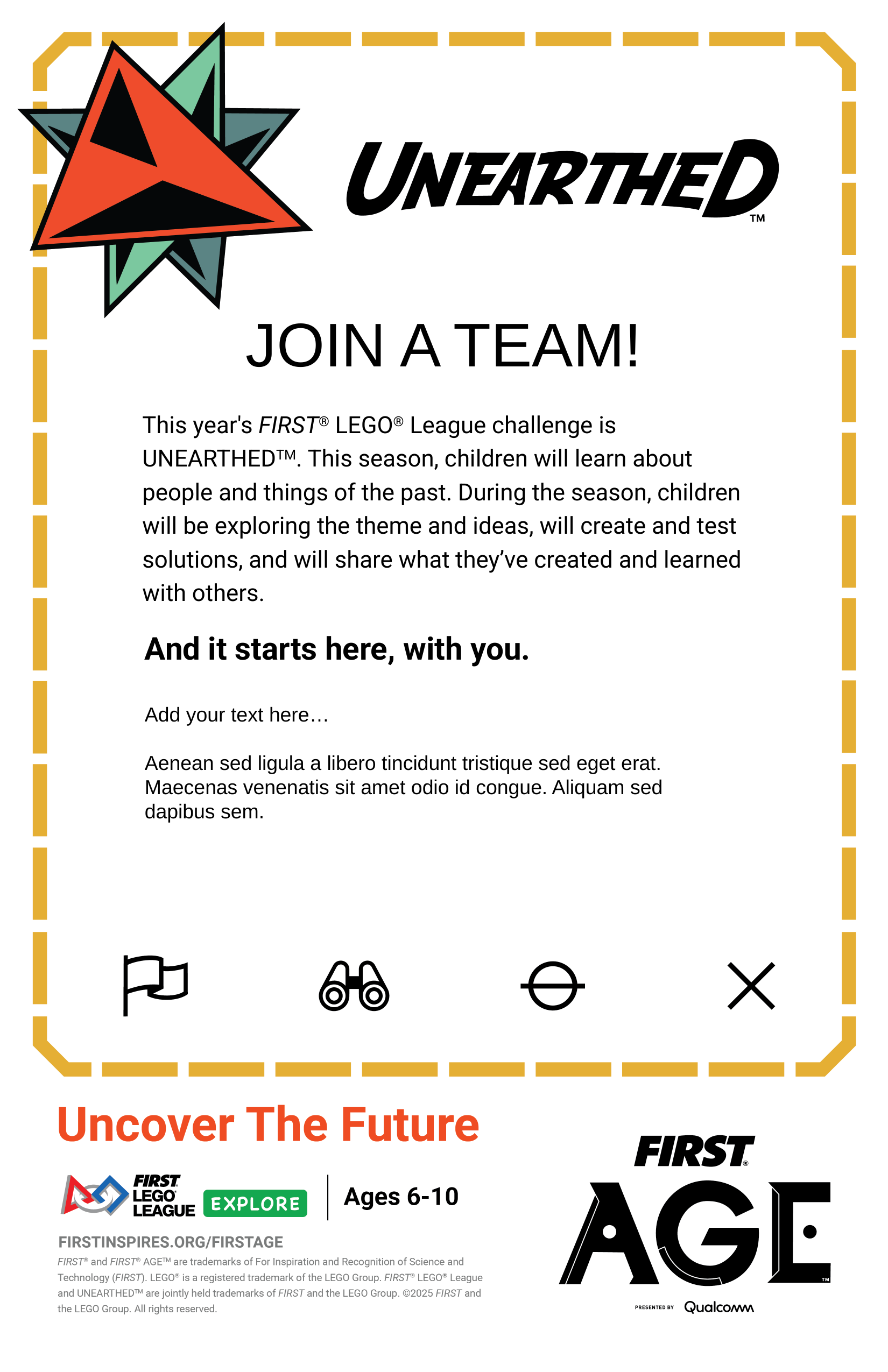

JOIN A TEAM!
This year's FIRST® LEGO® League challenge is UNEARTHEDTM. This season, children will learn about people and things of the past. During the season, children will be exploring the theme and ideas, will create and test solutions, and will share what they’ve created and learned with others.
And it starts here, with you.
Add your text here…

Aenean sed ligula a libero tincidunt tristique sed eget erat. Maecenas venenatis sit amet odio id congue. Aliquam sed dapibus sem.